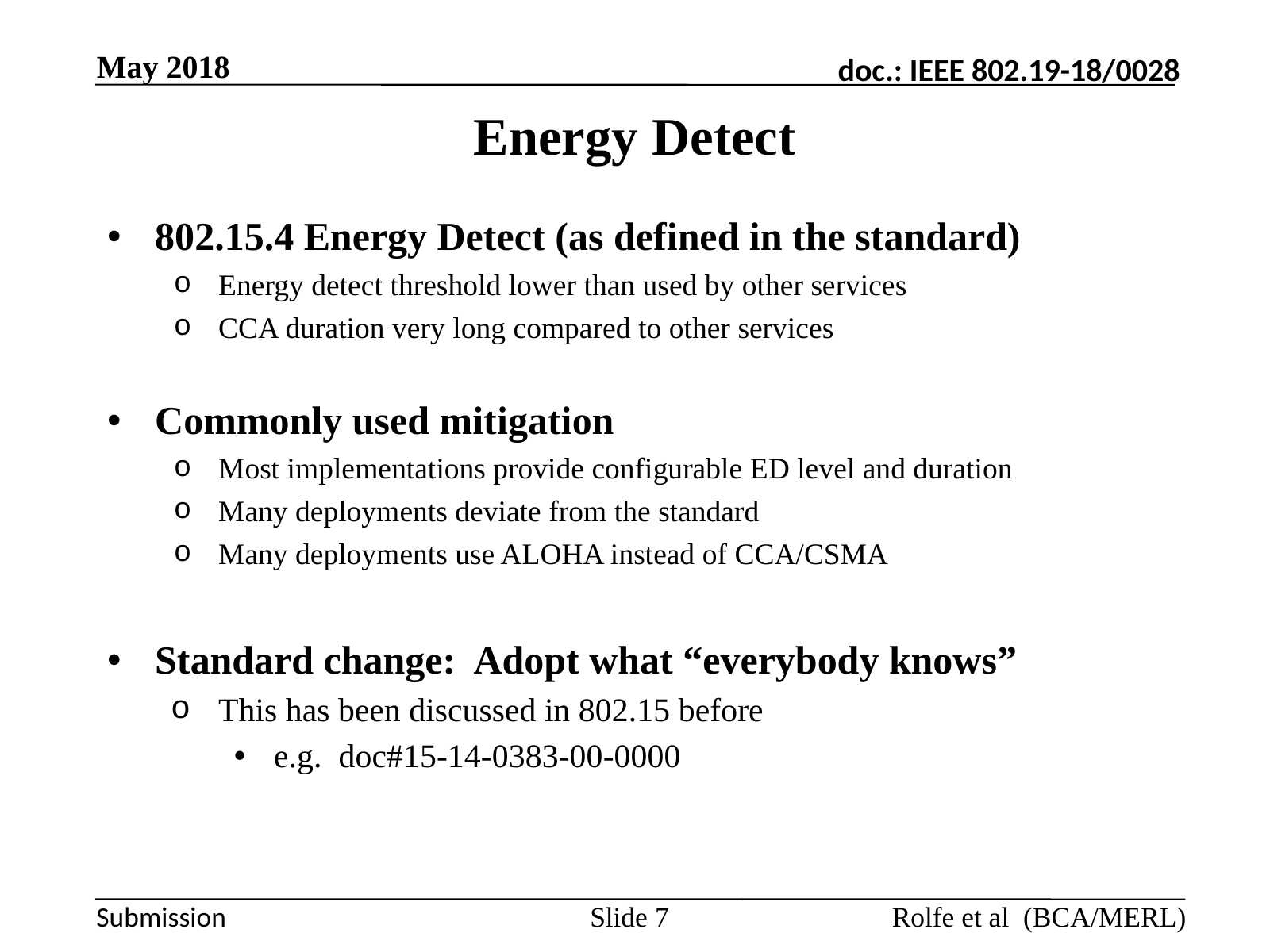

May 2018
# Energy Detect
802.15.4 Energy Detect (as defined in the standard)
Energy detect threshold lower than used by other services
CCA duration very long compared to other services

Commonly used mitigation
Most implementations provide configurable ED level and duration
Many deployments deviate from the standard
Many deployments use ALOHA instead of CCA/CSMA

Standard change:  Adopt what “everybody knows”
This has been discussed in 802.15 before
e.g.  doc#15-14-0383-00-0000

Rolfe et al  (BCA/MERL)
Slide 7